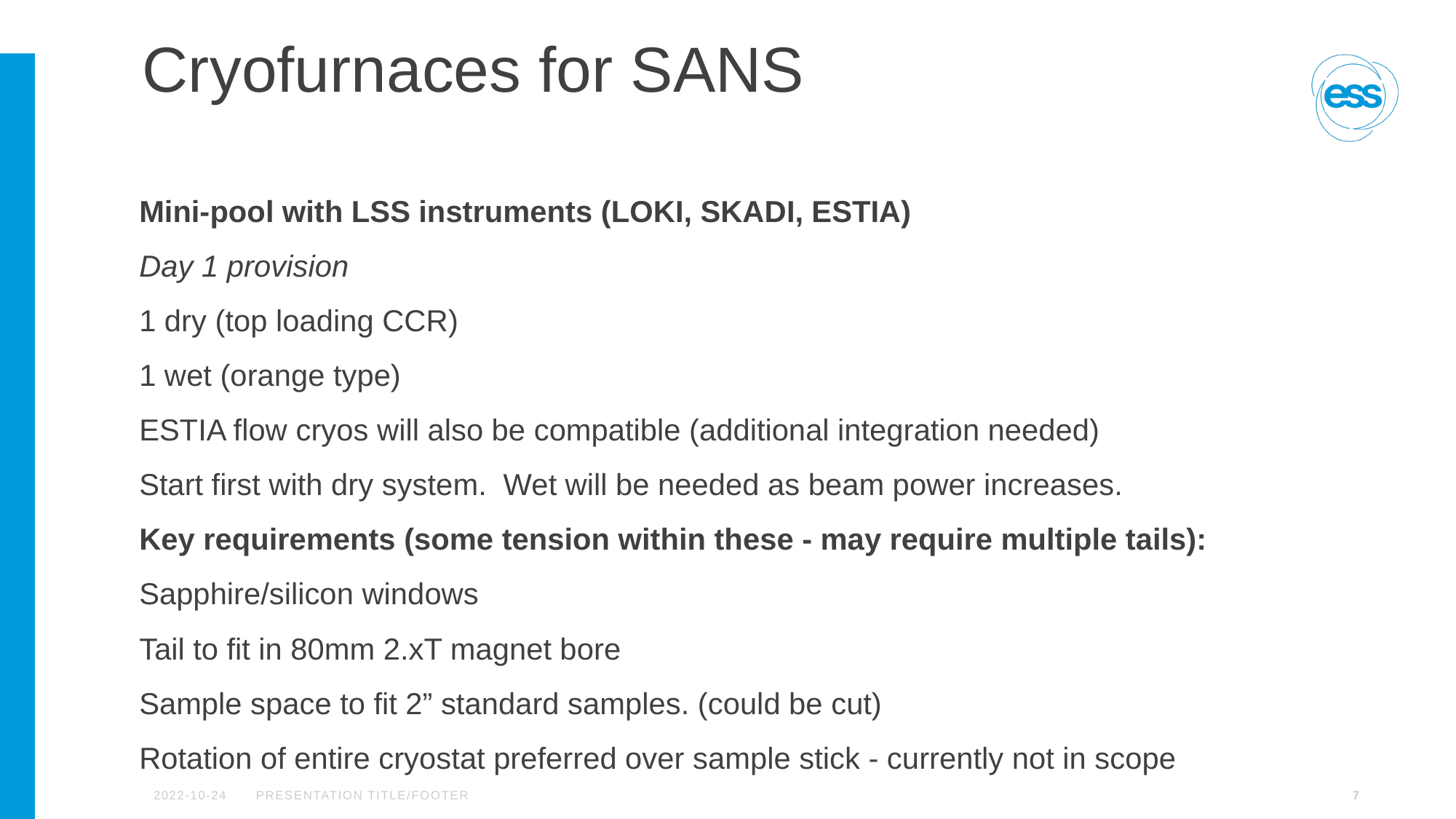

# Cryofurnaces for SANS

Mini-pool with LSS instruments (LOKI, SKADI, ESTIA)
Day 1 provision
1 dry (top loading CCR)
1 wet (orange type)
ESTIA flow cryos will also be compatible (additional integration needed)
Start first with dry system.  Wet will be needed as beam power increases.
Key requirements (some tension within these - may require multiple tails):
Sapphire/silicon windows
Tail to fit in 80mm 2.xT magnet bore
Sample space to fit 2” standard samples. (could be cut)
Rotation of entire cryostat preferred over sample stick - currently not in scope

2022-10-24
PRESENTATION TITLE/FOOTER
7